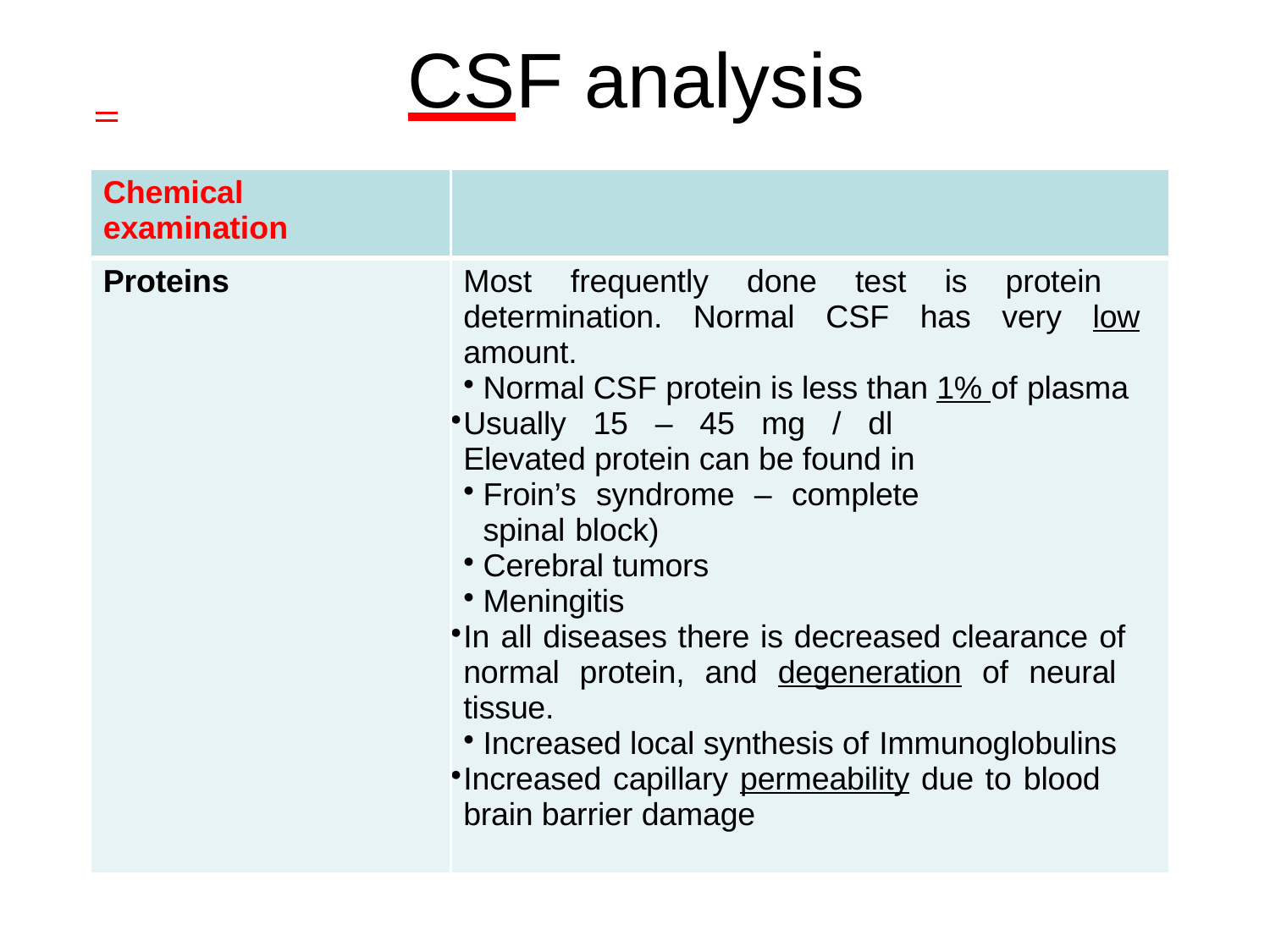

# CSF analysis
| Chemical examination |  |
| --- | --- |
| Proteins | Most frequently done test is protein determination. Normal CSF has very low amount. Normal CSF protein is less than 1% of plasma Usually 15 – 45 mg / dl Elevated protein can be found in Froin’s syndrome – complete spinal block) Cerebral tumors Meningitis In all diseases there is decreased clearance of normal protein, and degeneration of neural tissue. Increased local synthesis of Immunoglobulins Increased capillary permeability due to blood brain barrier damage |